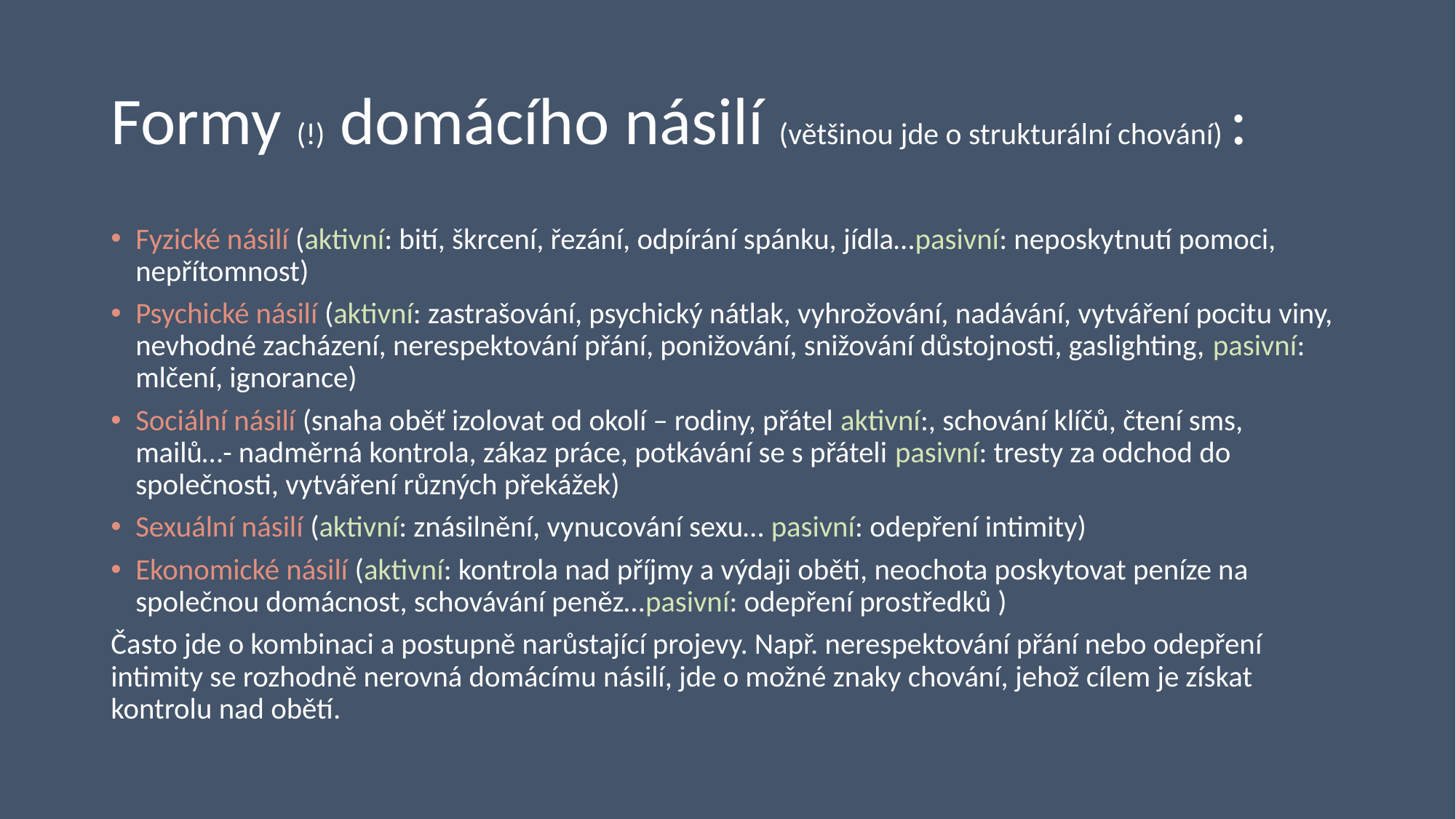

# Formy (!) domácího násilí (většinou jde o strukturální chování) :
Fyzické násilí (aktivní: bití, škrcení, řezání, odpírání spánku, jídla…pasivní: neposkytnutí pomoci, nepřítomnost)
Psychické násilí (aktivní: zastrašování, psychický nátlak, vyhrožování, nadávání, vytváření pocitu viny, nevhodné zacházení, nerespektování přání, ponižování, snižování důstojnosti, gaslighting, pasivní: mlčení, ignorance)
Sociální násilí (snaha oběť izolovat od okolí – rodiny, přátel aktivní:, schování klíčů, čtení sms, mailů…- nadměrná kontrola, zákaz práce, potkávání se s přáteli pasivní: tresty za odchod do společnosti, vytváření různých překážek)
Sexuální násilí (aktivní: znásilnění, vynucování sexu… pasivní: odepření intimity)
Ekonomické násilí (aktivní: kontrola nad příjmy a výdaji oběti, neochota poskytovat peníze na společnou domácnost, schovávání peněz…pasivní: odepření prostředků )
Často jde o kombinaci a postupně narůstající projevy. Např. nerespektování přání nebo odepření intimity se rozhodně nerovná domácímu násilí, jde o možné znaky chování, jehož cílem je získat kontrolu nad obětí.